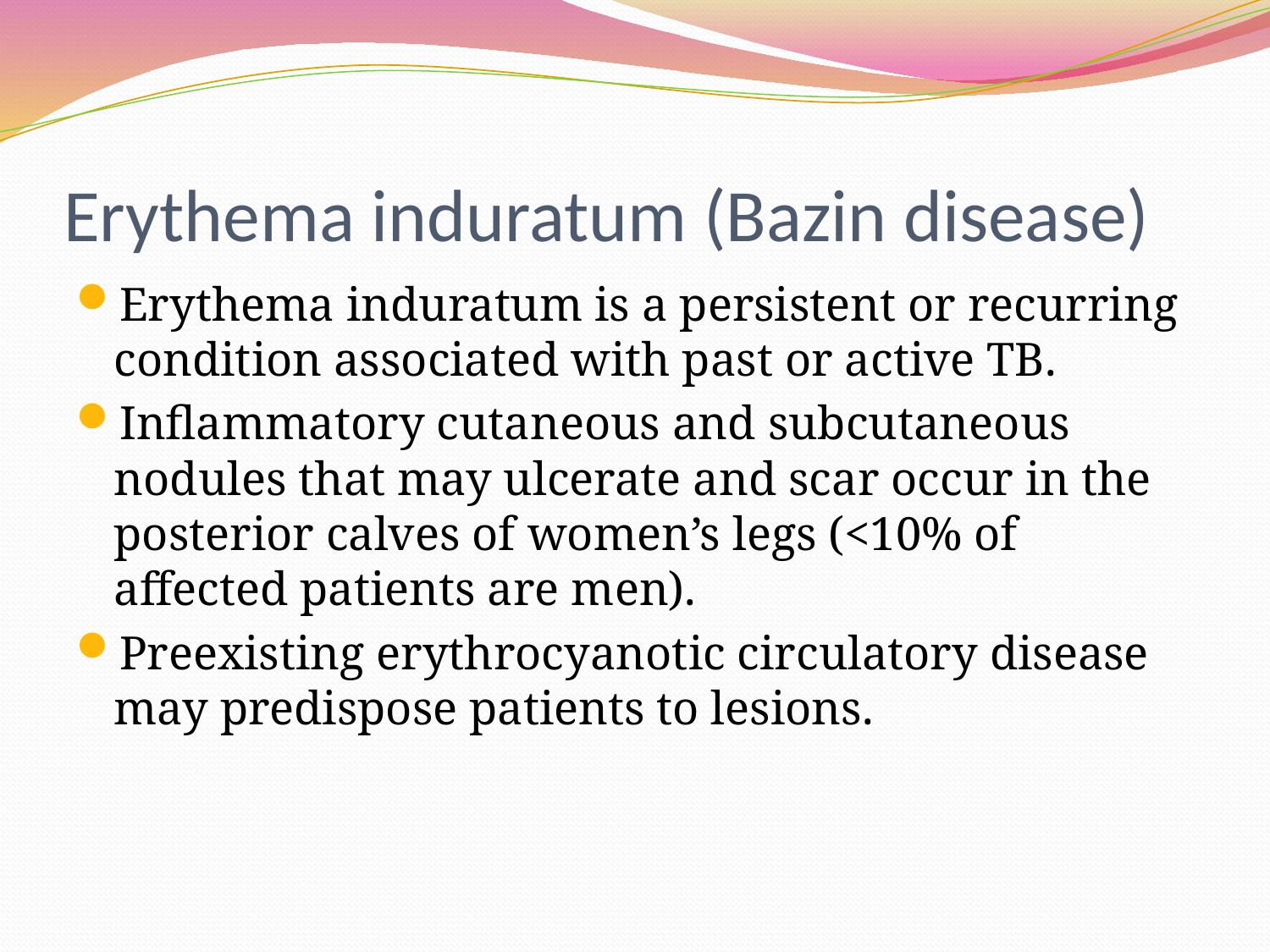

# Erythema induratum (Bazin disease)
Erythema induratum is a persistent or recurring condition associated with past or active TB.
Inflammatory cutaneous and subcutaneous nodules that may ulcerate and scar occur in the posterior calves of women’s legs (<10% of affected patients are men).
Preexisting erythrocyanotic circulatory disease may predispose patients to lesions.